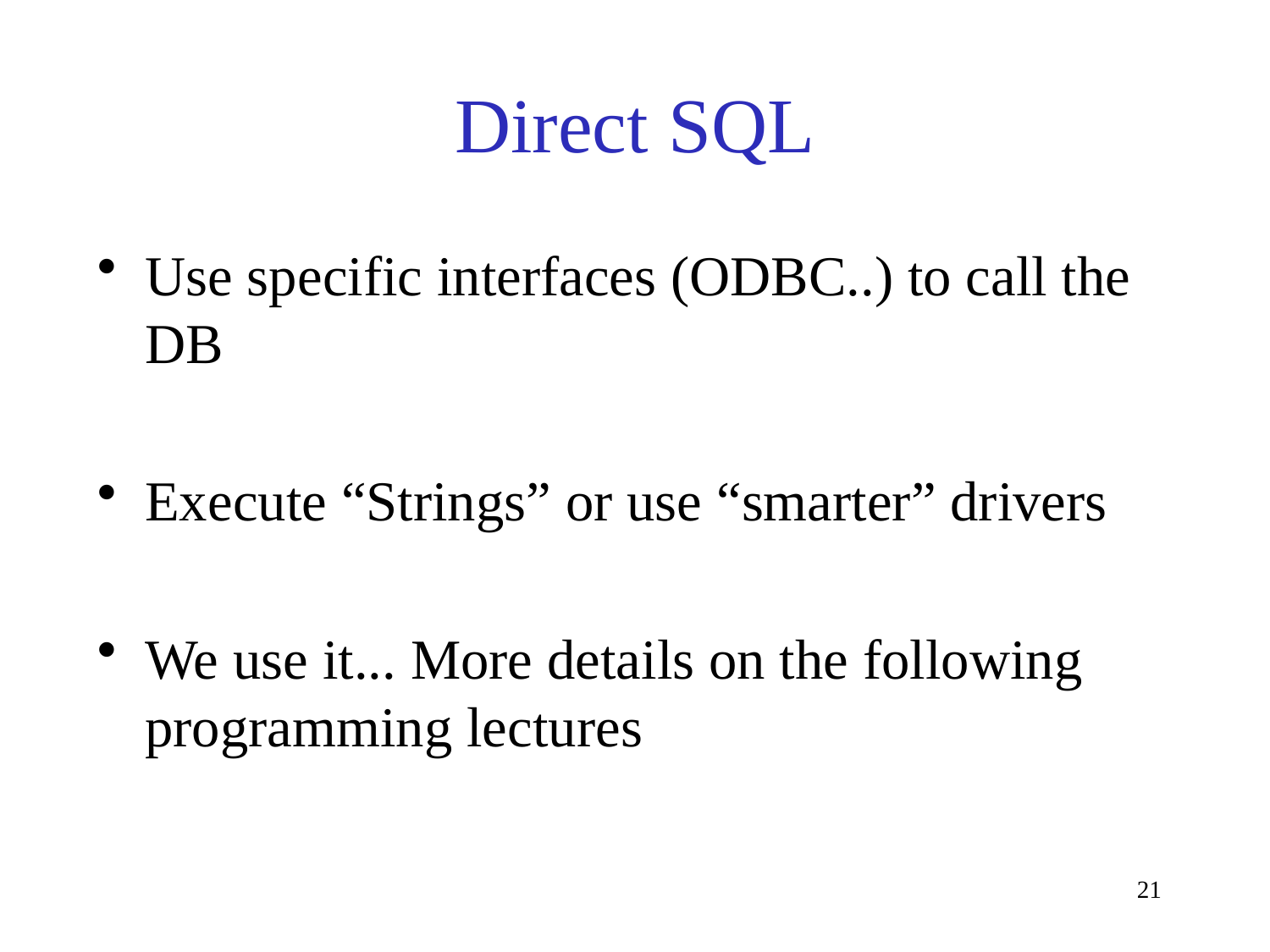

# Direct SQL
Use specific interfaces (ODBC..) to call the DB

Execute “Strings” or use “smarter” drivers

We use it... More details on the following programming lectures

21